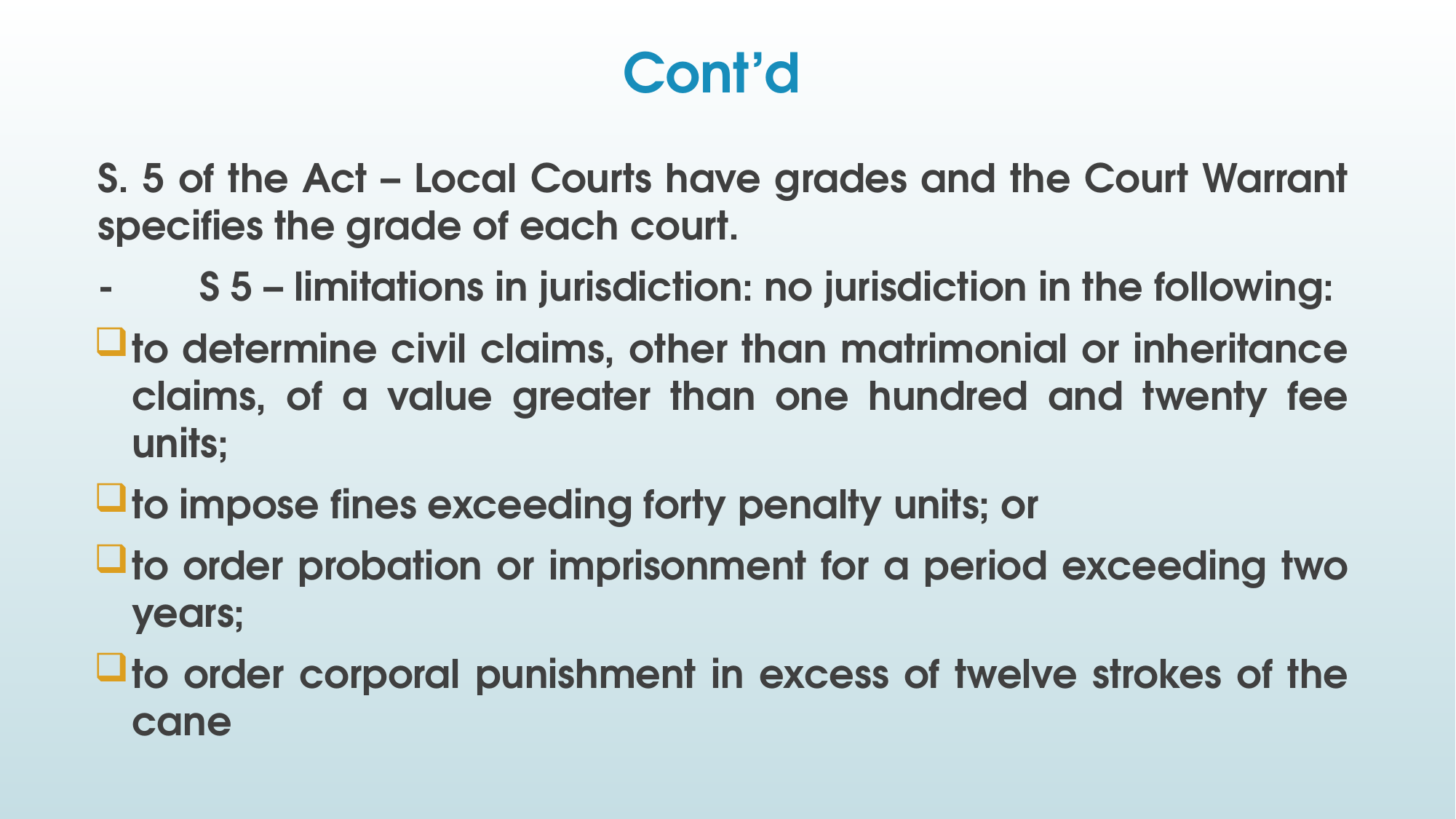

# Cont’d
S. 5 of the Act – Local Courts have grades and the Court Warrant specifies the grade of each court.
-	S 5 – limitations in jurisdiction: no jurisdiction in the following:
to determine civil claims, other than matrimonial or inheritance claims, of a value greater than one hundred and twenty fee units;
to impose fines exceeding forty penalty units; or
to order probation or imprisonment for a period exceeding two years;
to order corporal punishment in excess of twelve strokes of the cane